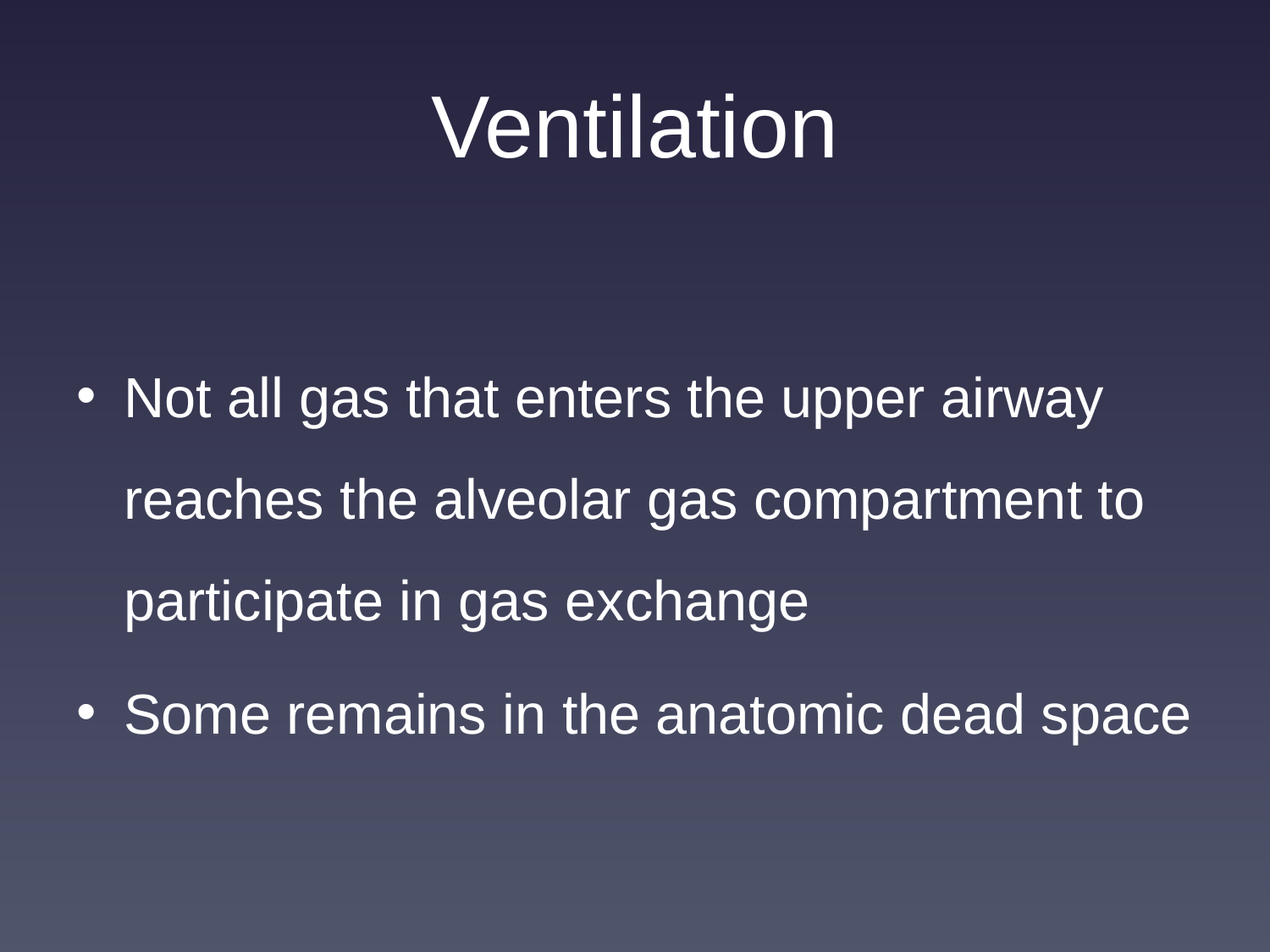

# Ventilation
Not all gas that enters the upper airway reaches the alveolar gas compartment to participate in gas exchange
Some remains in the anatomic dead space